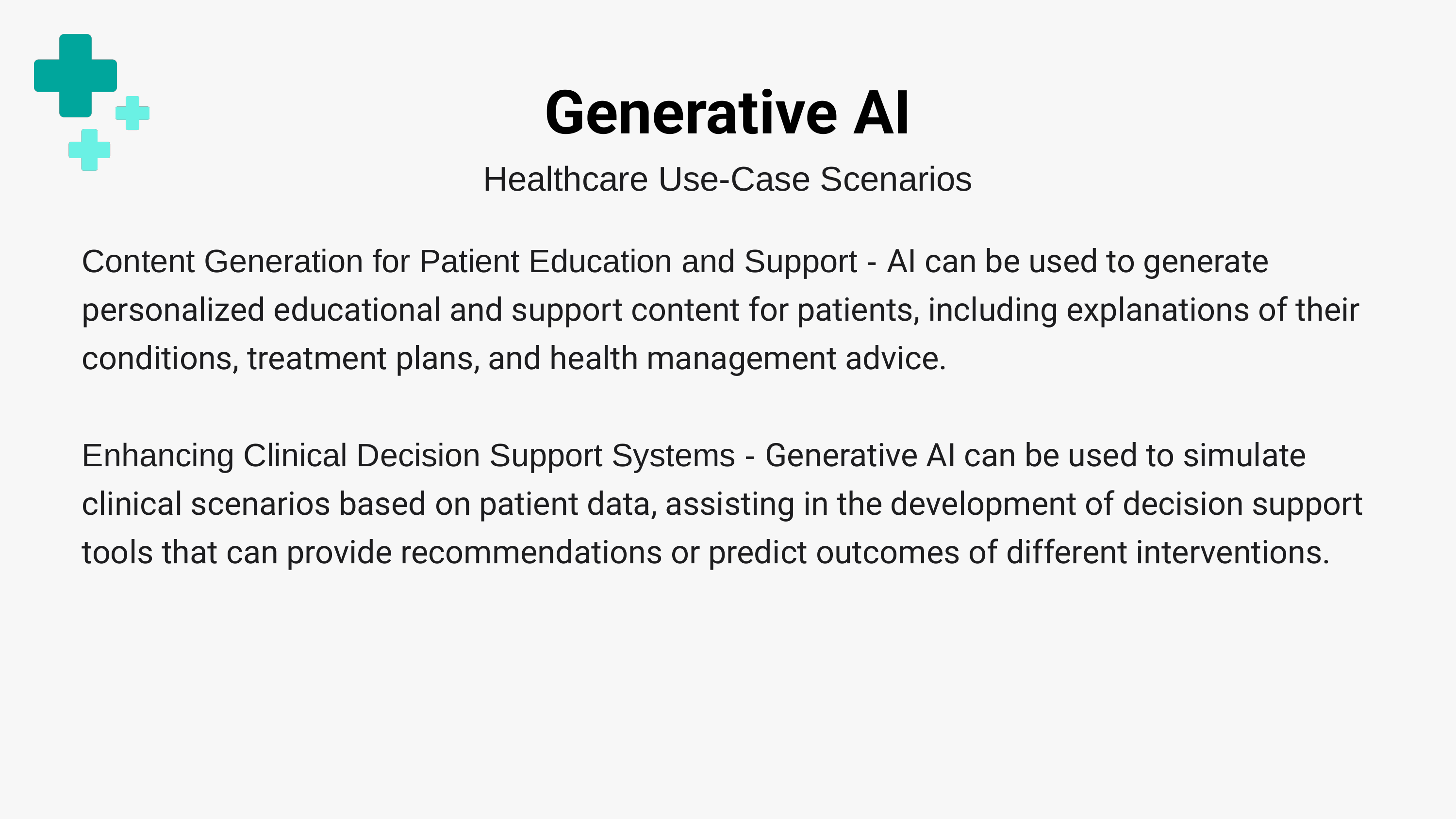

Generative AI
Healthcare Use-Case Scenarios
Content Generation for Patient Education and Support - AI can be used to generate personalized educational and support content for patients, including explanations of their conditions, treatment plans, and health management advice.

Enhancing Clinical Decision Support Systems - Generative AI can be used to simulate clinical scenarios based on patient data, assisting in the development of decision support tools that can provide recommendations or predict outcomes of different interventions.